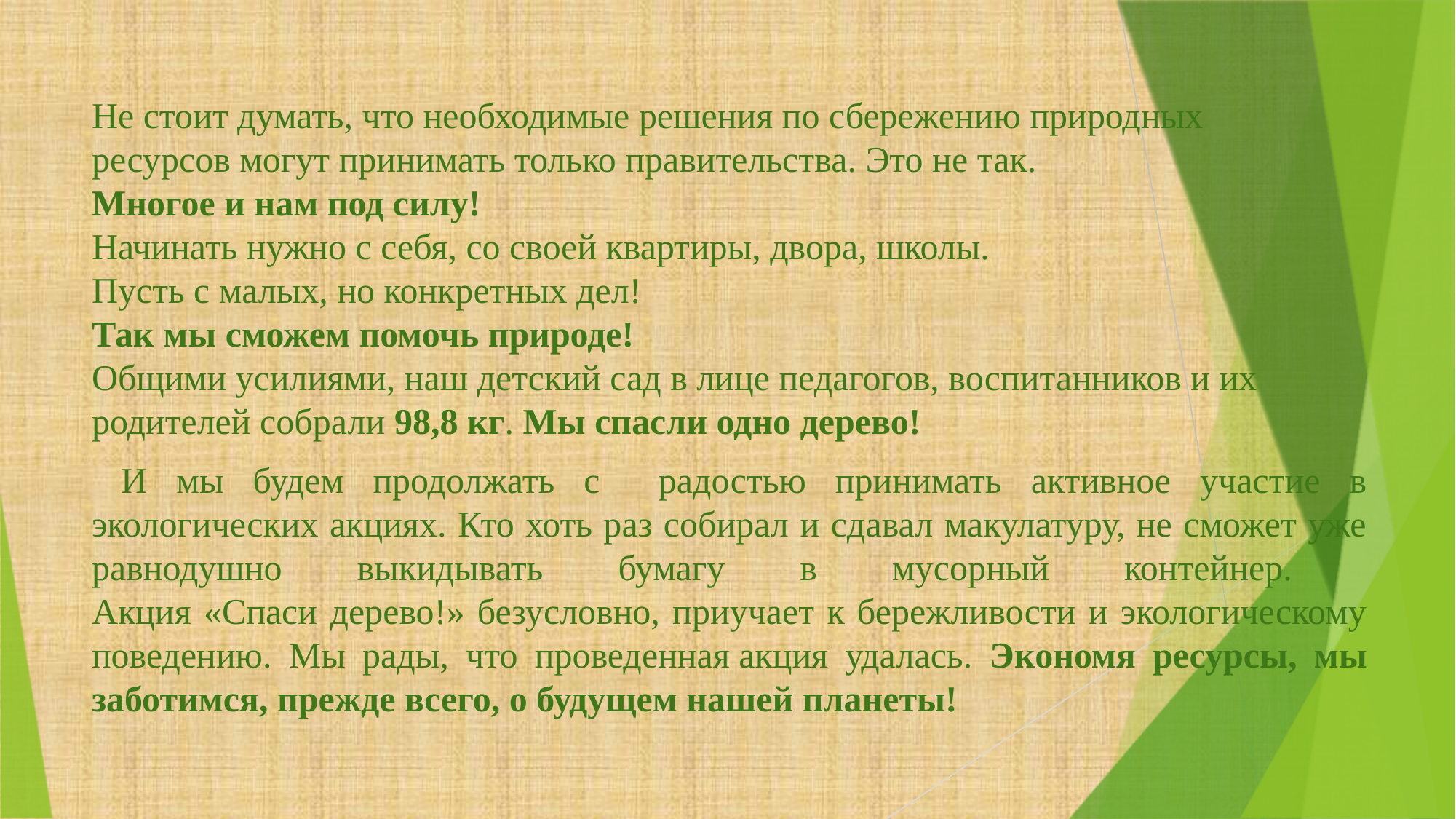

#
Не стоит думать, что необходимые решения по сбережению природных ресурсов могут принимать только правительства. Это не так.
Многое и нам под силу!
Начинать нужно с себя, со своей квартиры, двора, школы.
Пусть с малых, но конкретных дел!
Так мы сможем помочь природе!
Общими усилиями, наш детский сад в лице педагогов, воспитанников и их родителей собрали 98,8 кг. Мы спасли одно дерево!
 И мы будем продолжать с  радостью принимать активное участие в экологических акциях. Кто хоть раз собирал и сдавал макулатуру, не сможет уже равнодушно выкидывать бумагу в мусорный контейнер.
Акция «Спаси дерево!» безусловно, приучает к бережливости и экологическому поведению. Мы рады, что проведенная акция удалась. Экономя ресурсы, мы заботимся, прежде всего, о будущем нашей планеты!